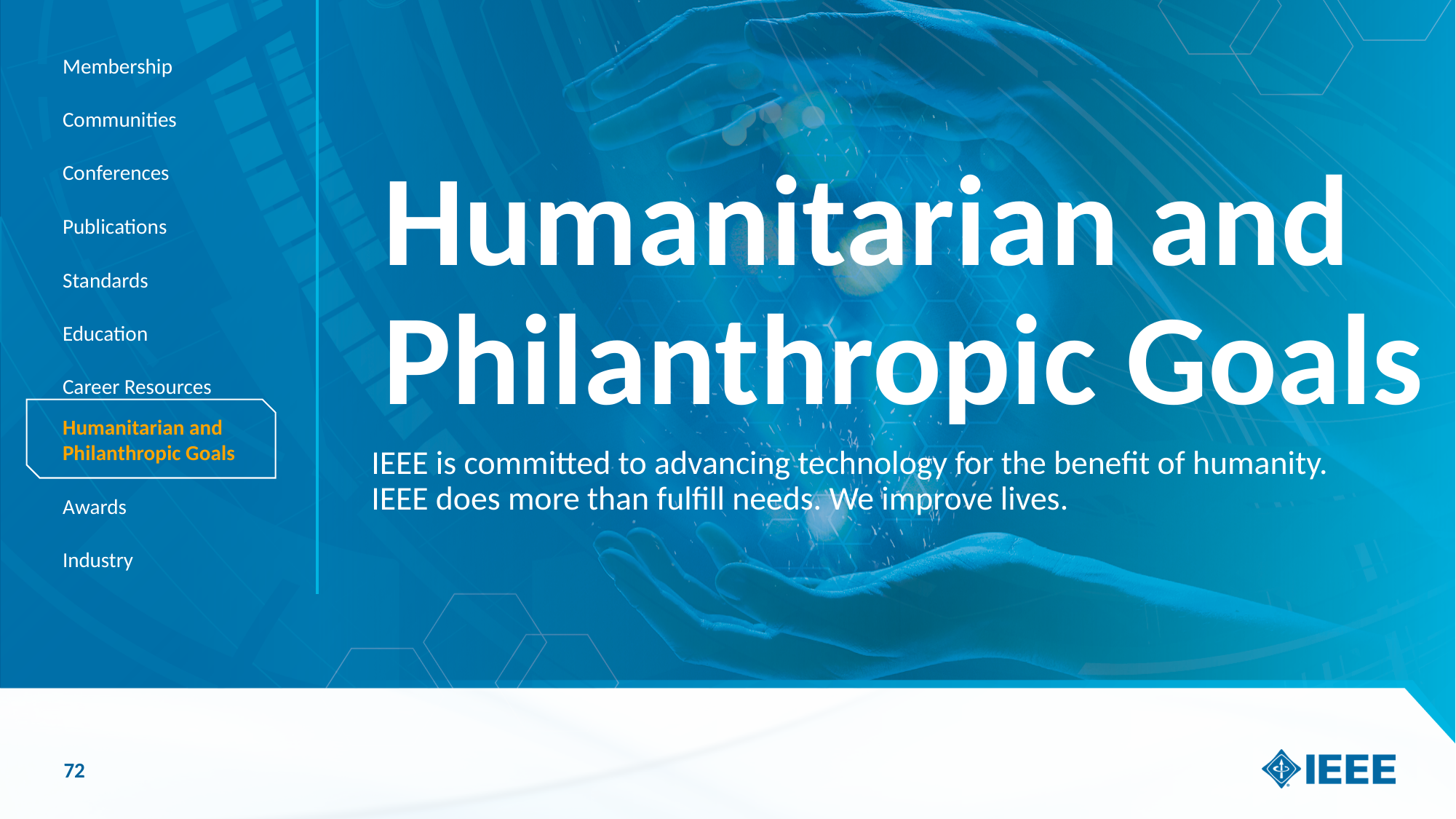

Membership
Communities
Conferences
Publications
Standards
Education
Career Resources
Humanitarian and Philanthropic Goals
Awards
Industry
# Humanitarian and Philanthropic Goals

IEEE is committed to advancing technology for the benefit of humanity. IEEE does more than fulfill needs. We improve lives.
72